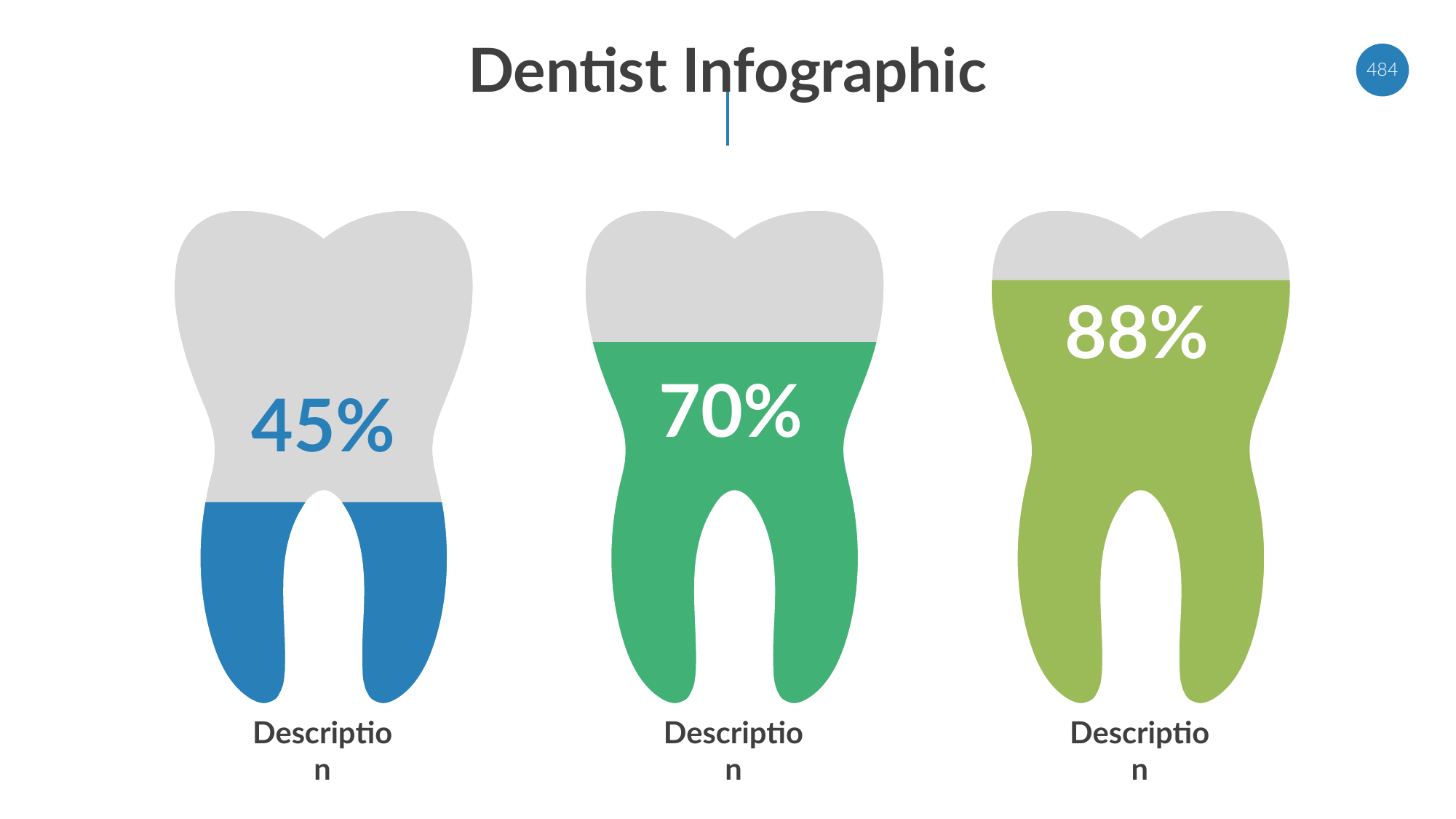

# Dentist Infographic
484

88%

70%
45%

Description
Description
Description